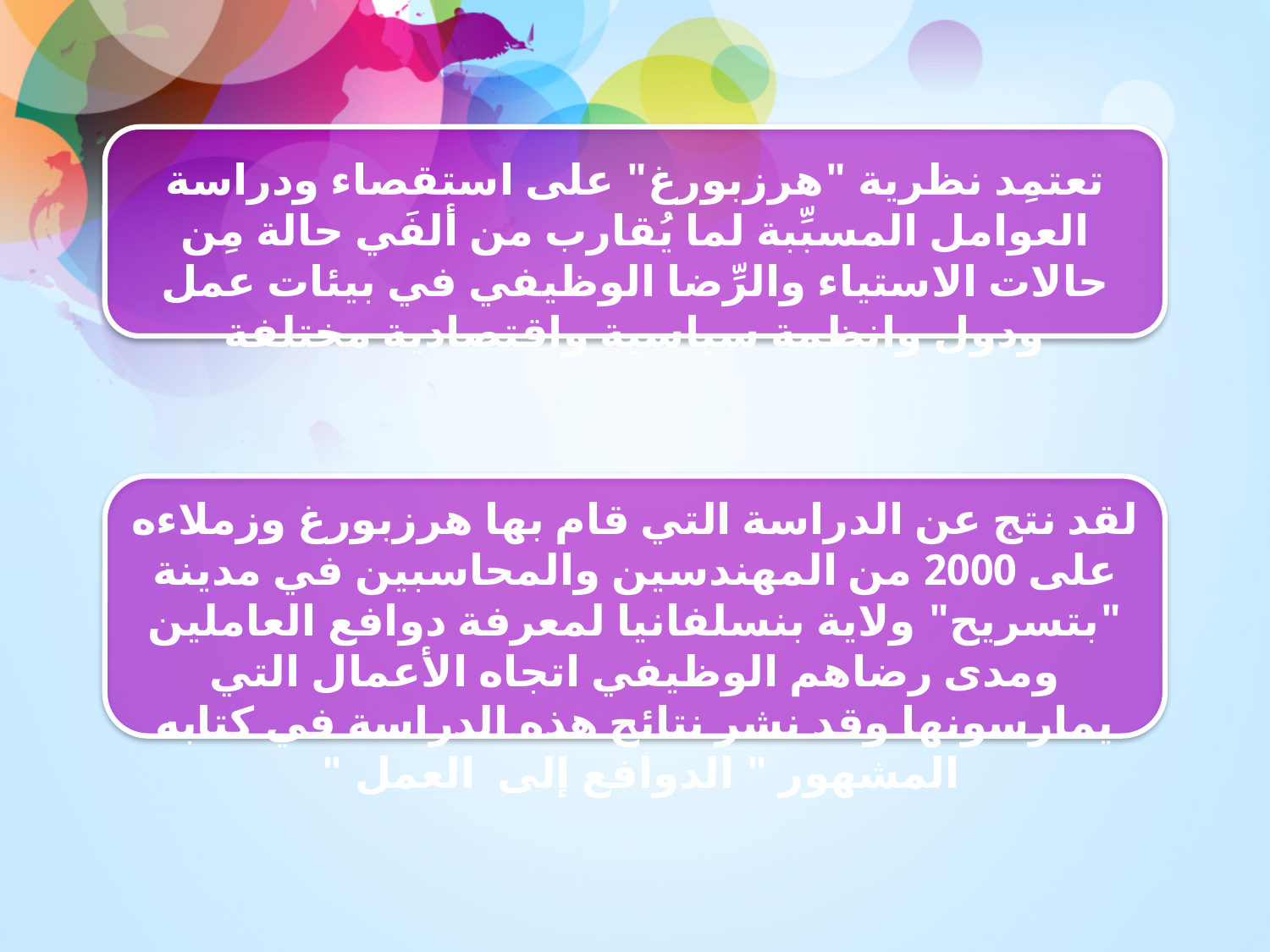

تعتمِد نظرية "هرزبورغ" على استقصاء ودراسة العوامل المسبِّبة لما يُقارب من ألفَي حالة مِن حالات الاستياء والرِّضا الوظيفي في بيئات عمل ودول وانظمة سياسية واقتصادية مختلفة

لقد نتج عن الدراسة التي قام بها هرزبورغ وزملاءه على 2000 من المهندسين والمحاسبين في مدينة "بتسريح" ولاية بنسلفانيا لمعرفة دوافع العاملين ومدى رضاهم الوظيفي اتجاه الأعمال التي يمارسونها وقد نشر نتائج هذه الدراسة في كتابه المشهور " الدوافع إلى  العمل "